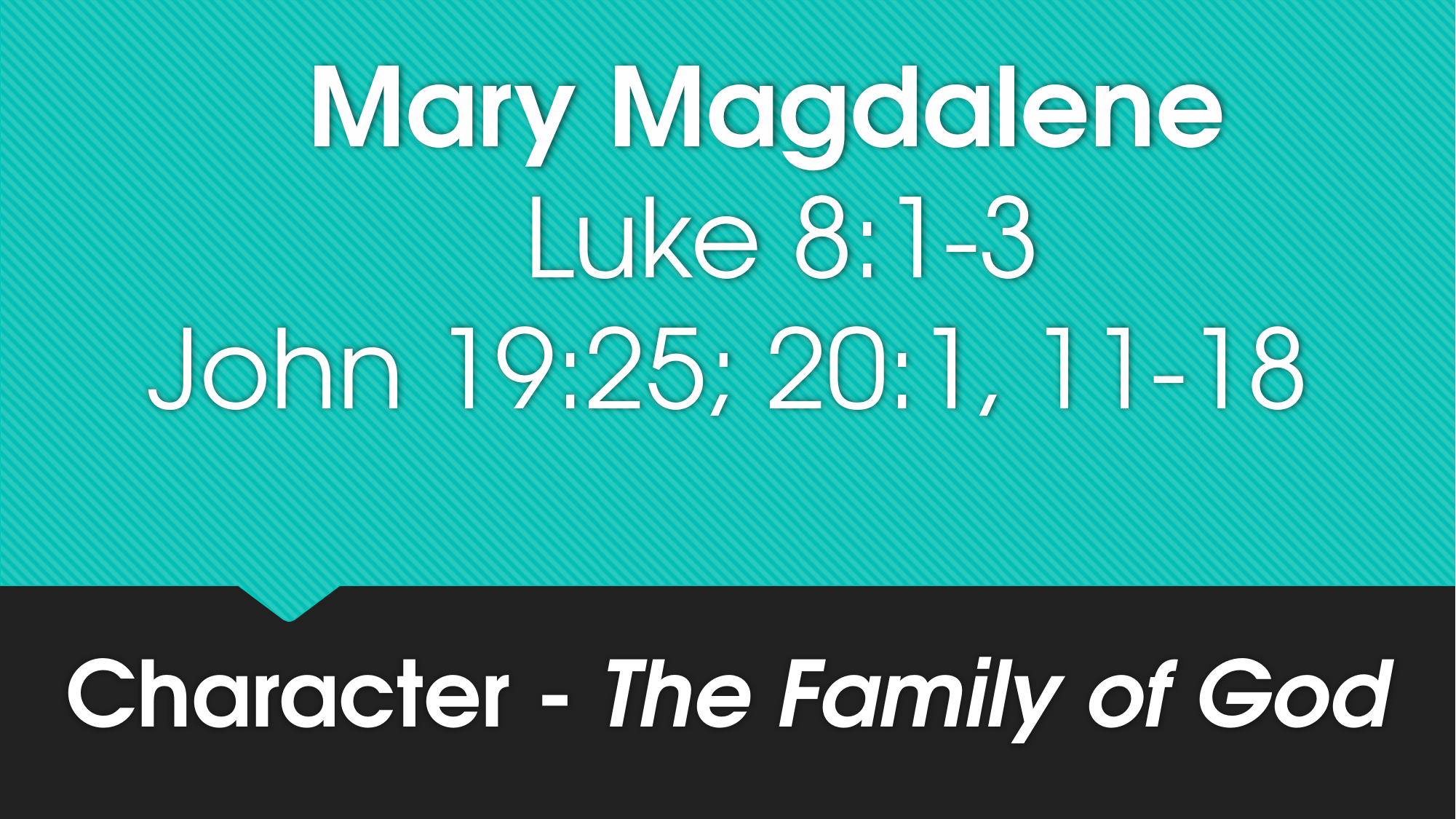

# Mary Magdalene Luke 8:1-3 John 19:25; 20:1, 11-18
Character - The Family of God